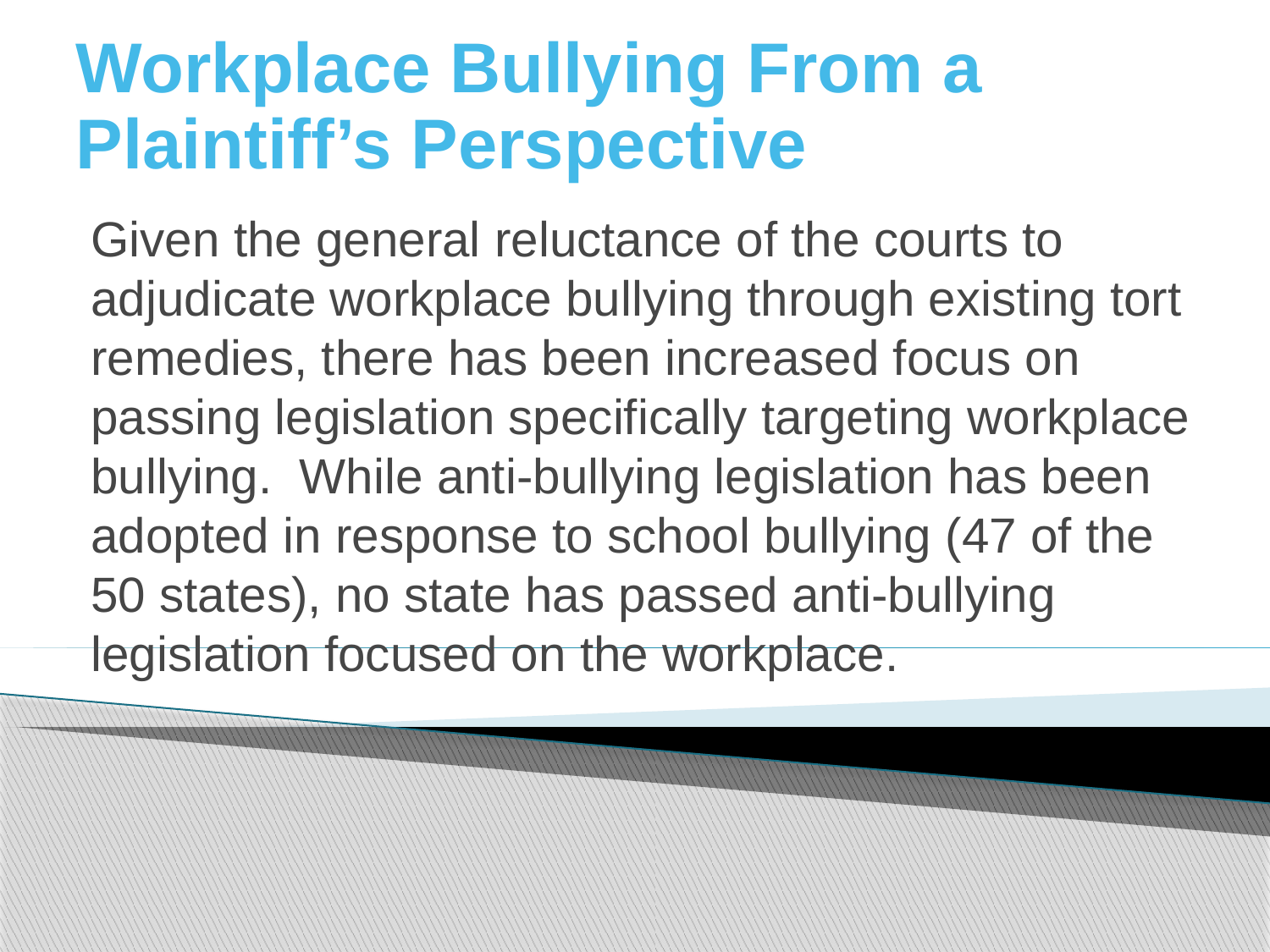

# Workplace Bullying From a Plaintiff’s Perspective
Given the general reluctance of the courts to adjudicate workplace bullying through existing tort remedies, there has been increased focus on passing legislation specifically targeting workplace bullying.  While anti-bullying legislation has been adopted in response to school bullying (47 of the 50 states), no state has passed anti-bullying legislation focused on the workplace.